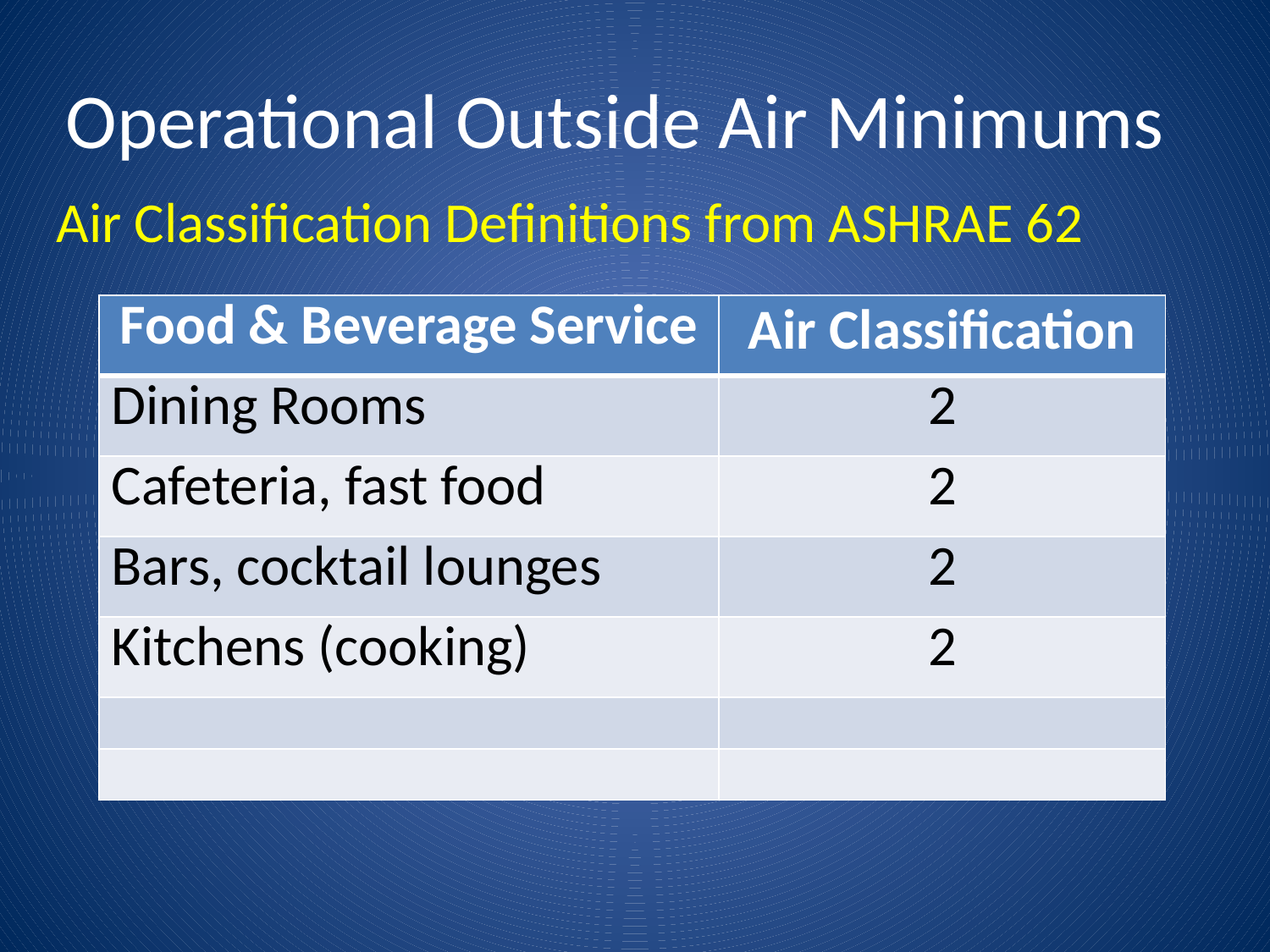

# Operational Outside Air Minimums
Air Classification Definitions from ASHRAE 62

| Food & Beverage Service | Air Classification |
| --- | --- |
| Dining Rooms | 2 |
| Cafeteria, fast food | 2 |
| Bars, cocktail lounges | 2 |
| Kitchens (cooking) | 2 |
|  |  |
|  |  |